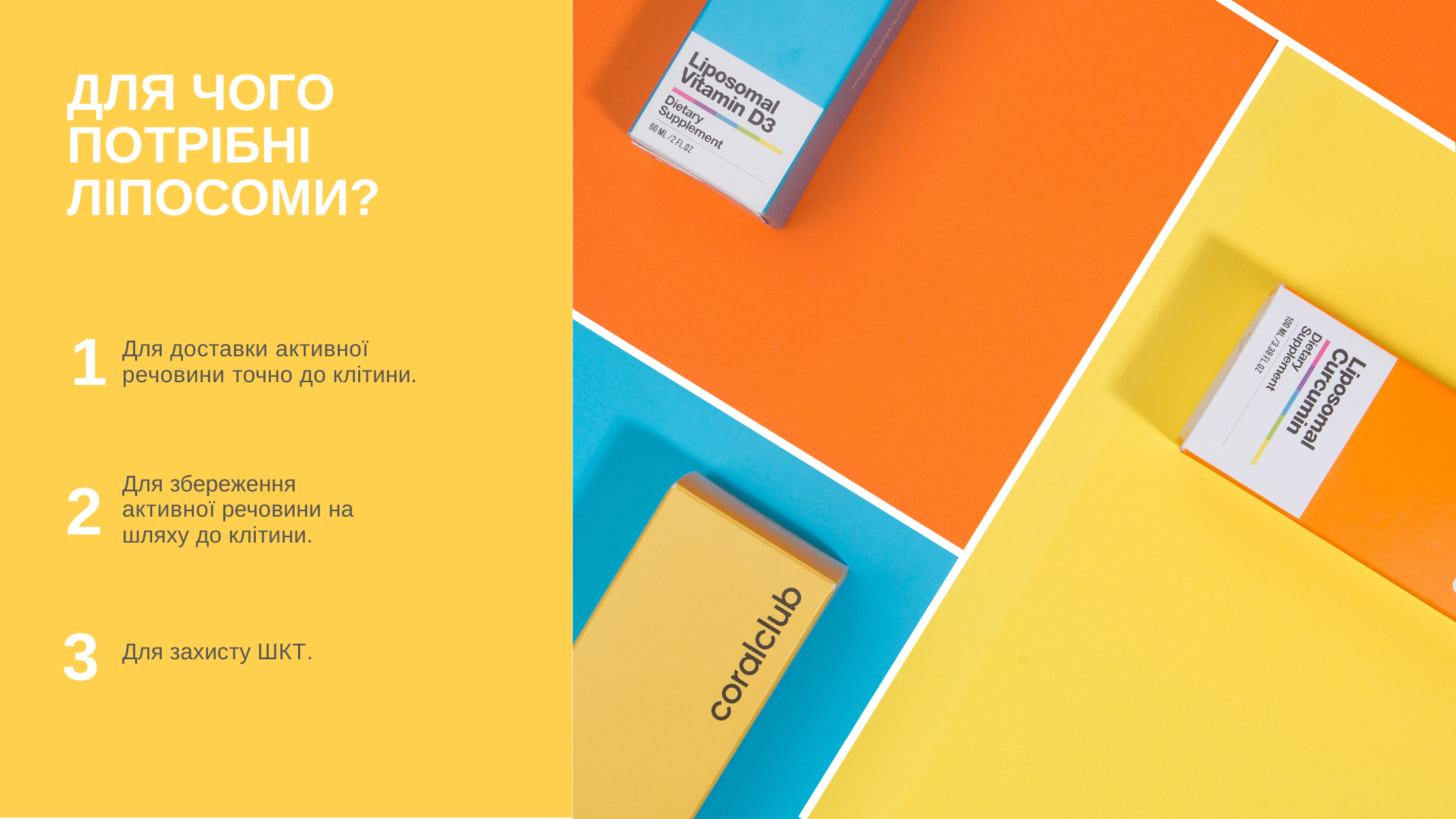

ДЛЯ ЧОГО ПОТРІБНІ  ЛІПОСОМИ?

1
Для доставки активної речовини точно до клітини.
2
Для збереження   активної речовини на шляху до клітини.

3
Для захисту ШКТ.